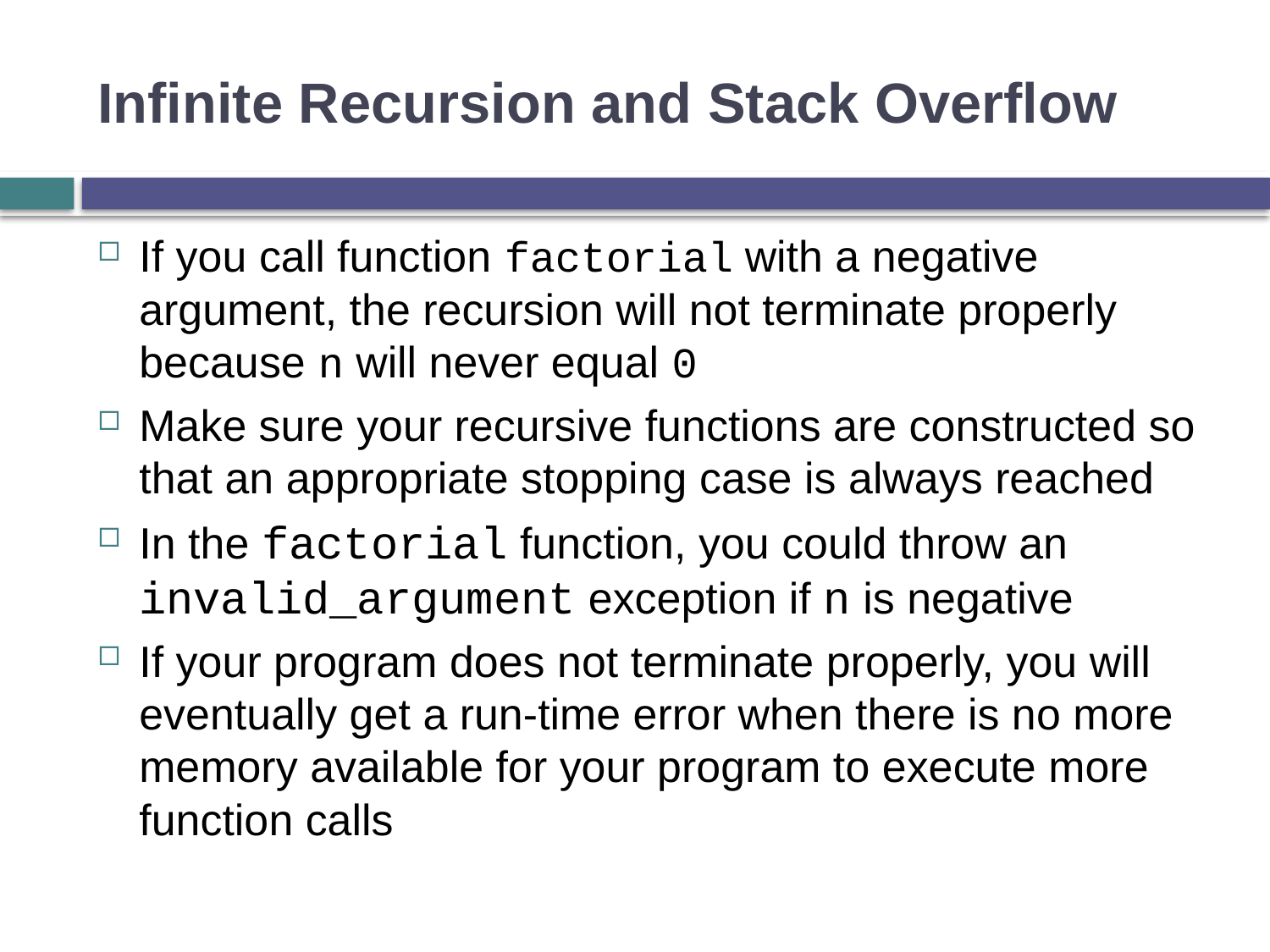

# Infinite Recursion and Stack Overflow
If you call function factorial with a negative argument, the recursion will not terminate properly because n will never equal 0
Make sure your recursive functions are constructed so that an appropriate stopping case is always reached
In the factorial function, you could throw an invalid_argument exception if n is negative
If your program does not terminate properly, you will eventually get a run-time error when there is no more memory available for your program to execute more function calls